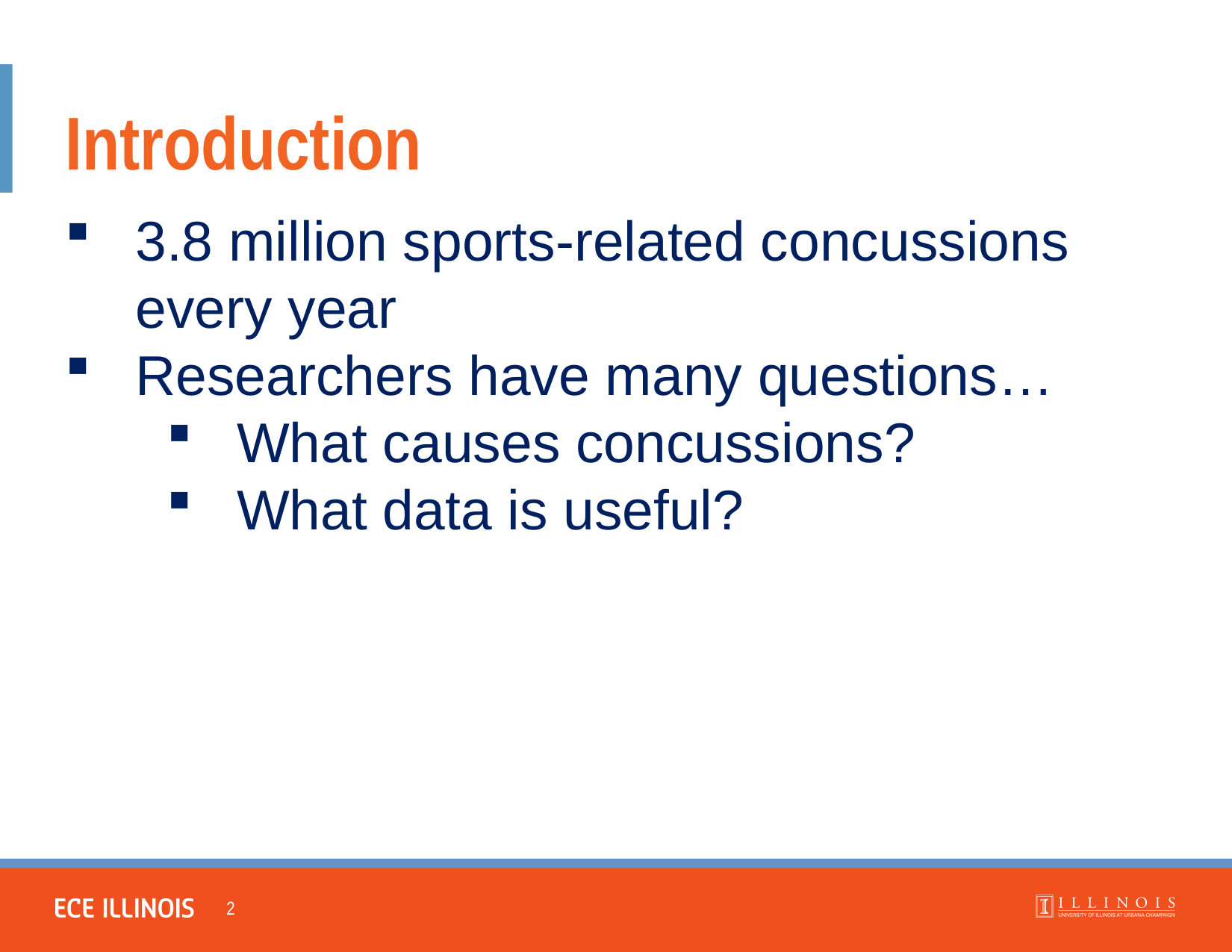

Introduction
3.8 million sports-related concussions every year
Researchers have many questions…
What causes concussions?
What data is useful?